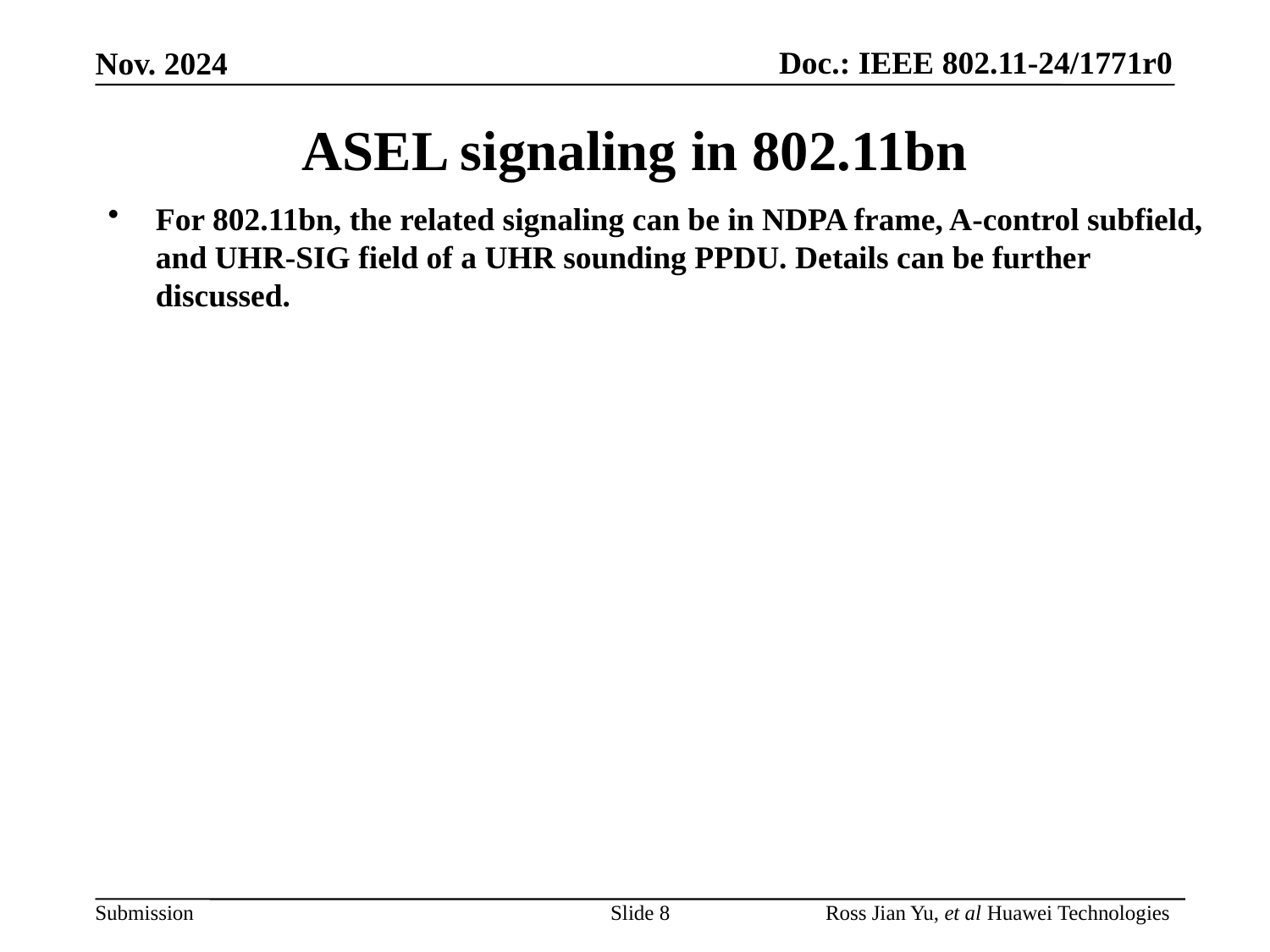

# ASEL signaling in 802.11bn
For 802.11bn, the related signaling can be in NDPA frame, A-control subfield, and UHR-SIG field of a UHR sounding PPDU. Details can be further discussed.

Slide 8